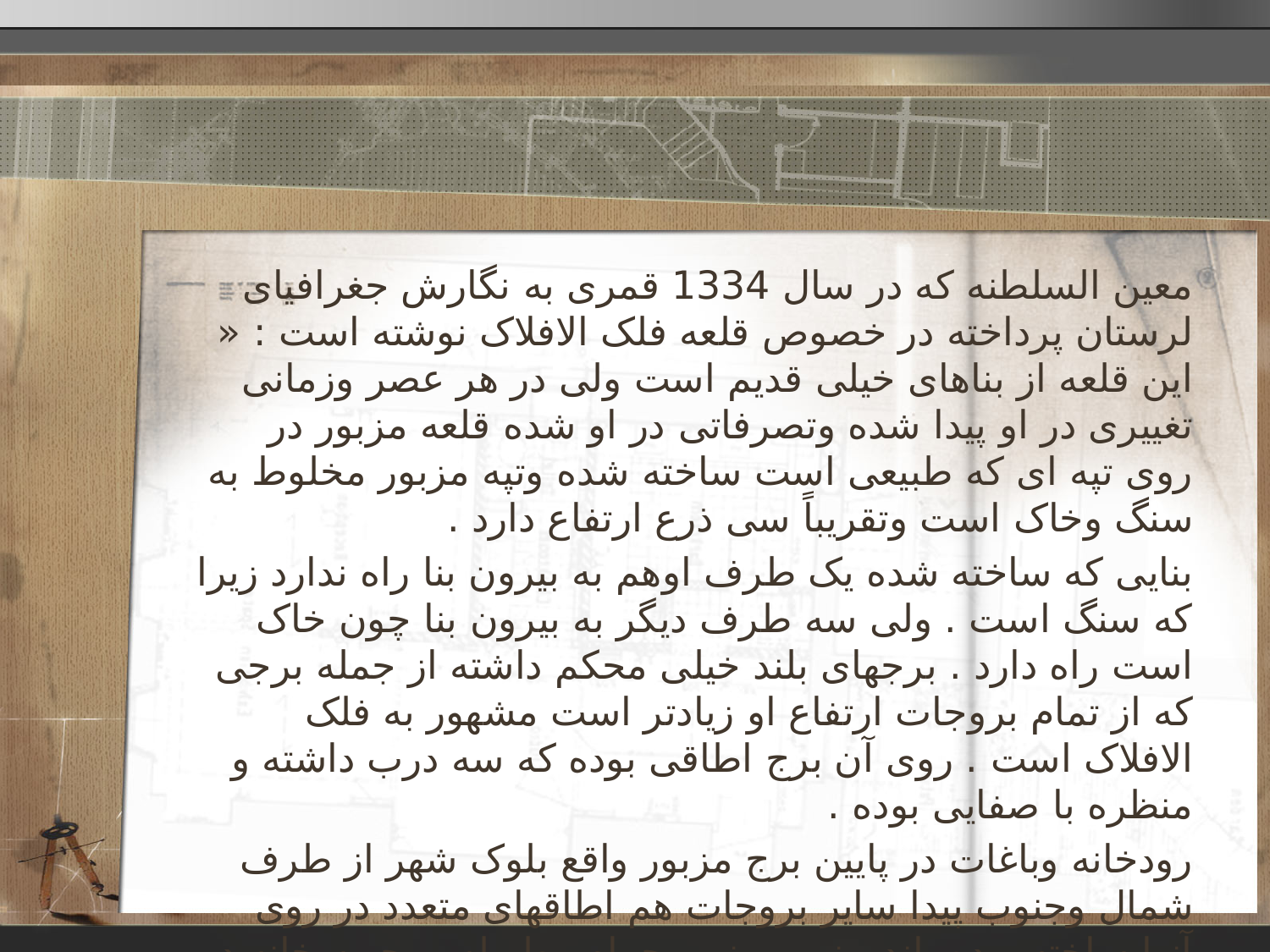

معین السلطنه که در سال 1334 قمری به نگارش جغرافیای لرستان پرداخته در خصوص قلعه فلک الافلاک نوشته است : « این قلعه از بناهای خیلی قدیم است ولی در هر عصر وزمانی تغییری در او پیدا شده وتصرفاتی در او شده قلعه مزبور در روی تپه ای که طبیعی است ساخته شده وتپه مزبور مخلوط به سنگ وخاک است وتقریباً سی ذرع ارتفاع دارد .
بنایی که ساخته شده یک طرف اوهم به بیرون بنا راه ندارد زیرا که سنگ است . ولی سه طرف دیگر به بیرون بنا چون خاک است راه دارد . برجهای بلند خیلی محکم داشته از جمله برجی که از تمام بروجات ارتفاع او زیادتر است مشهور به فلک الافلاک است . روی آن برج اطاقی بوده که سه درب داشته و منظره با صفایی بوده .
رودخانه وباغات در پایین برج مزبور واقع بلوک شهر از طرف شمال وجنوب پیدا سایر بروجات هم اطاقهای متعدد در روی آنها ساخته بوده ،اندرونیوبیرونی وحمام وطویله ومحبوسخانه در میان محوطه قلعه مهیا بوده و ..